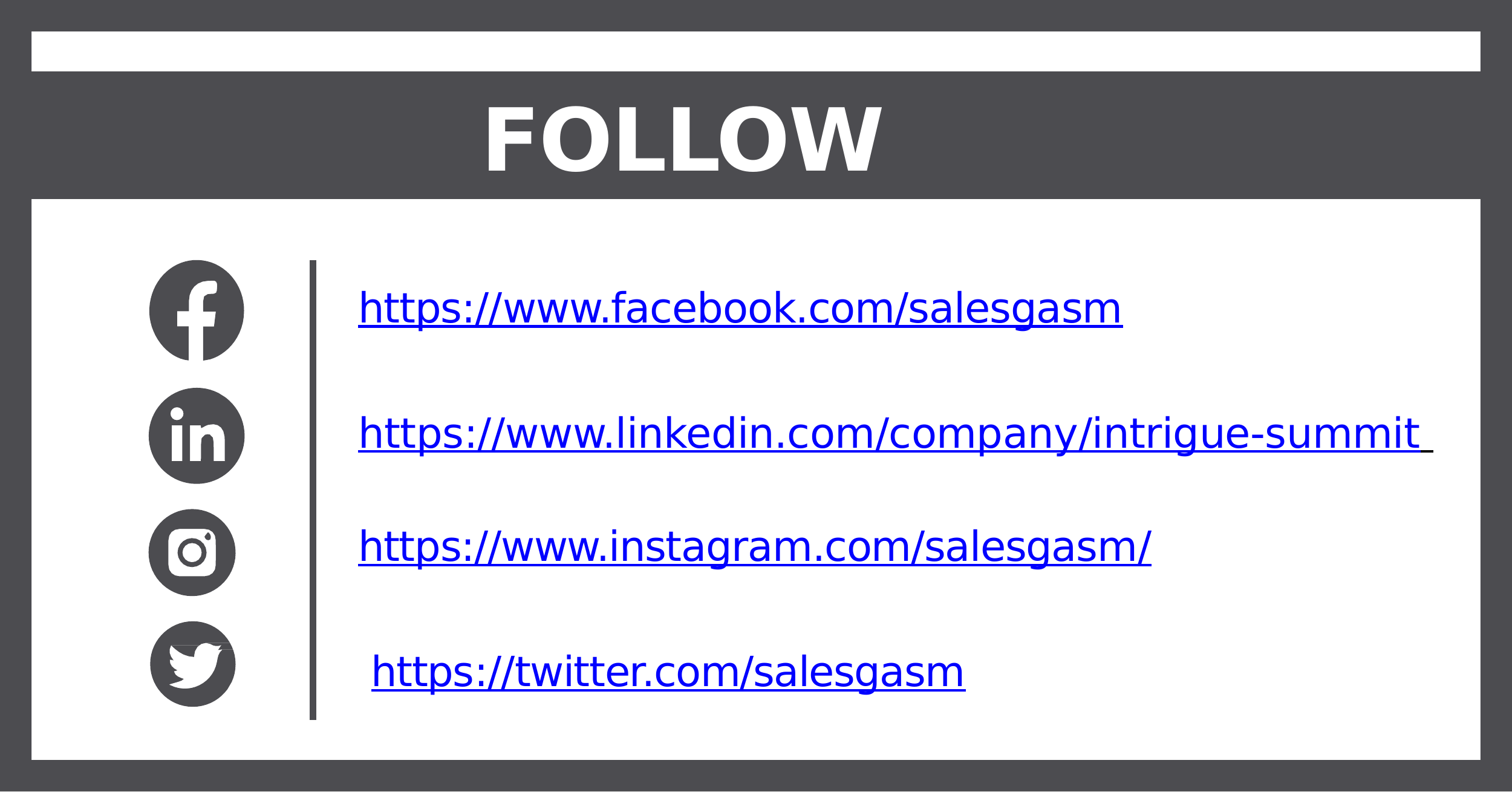

# FOLLOW US

https://www.facebook.com/salesgasm
https://www.linkedin.com/company/intrigue-summit  https://www.instagram.com/salesgasm/
 https://twitter.com/salesgasm